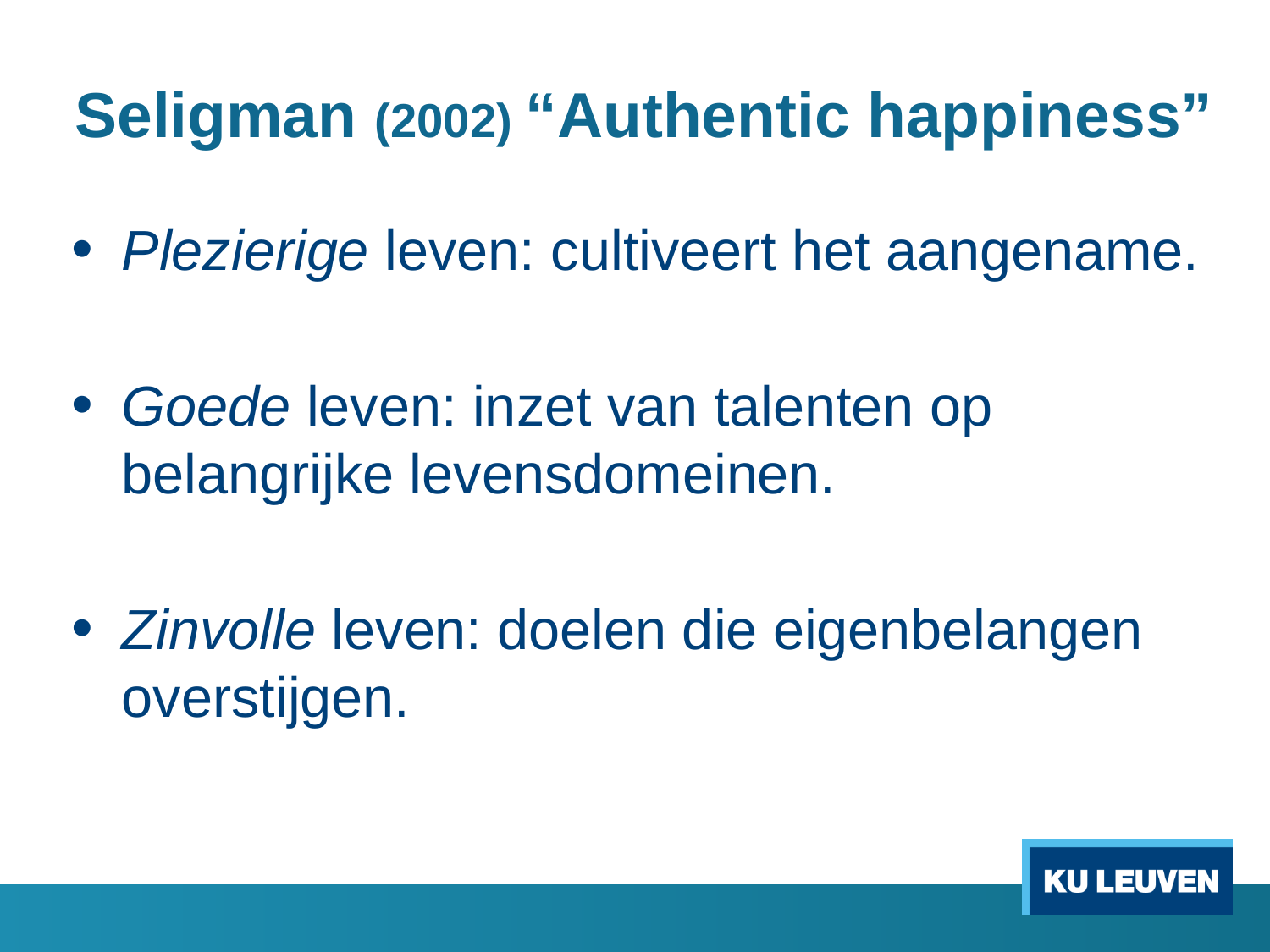

# Seligman (2002) “Authentic happiness”

Plezierige leven: cultiveert het aangename.

Goede leven: inzet van talenten op belangrijke levensdomeinen.

Zinvolle leven: doelen die eigenbelangen overstijgen.